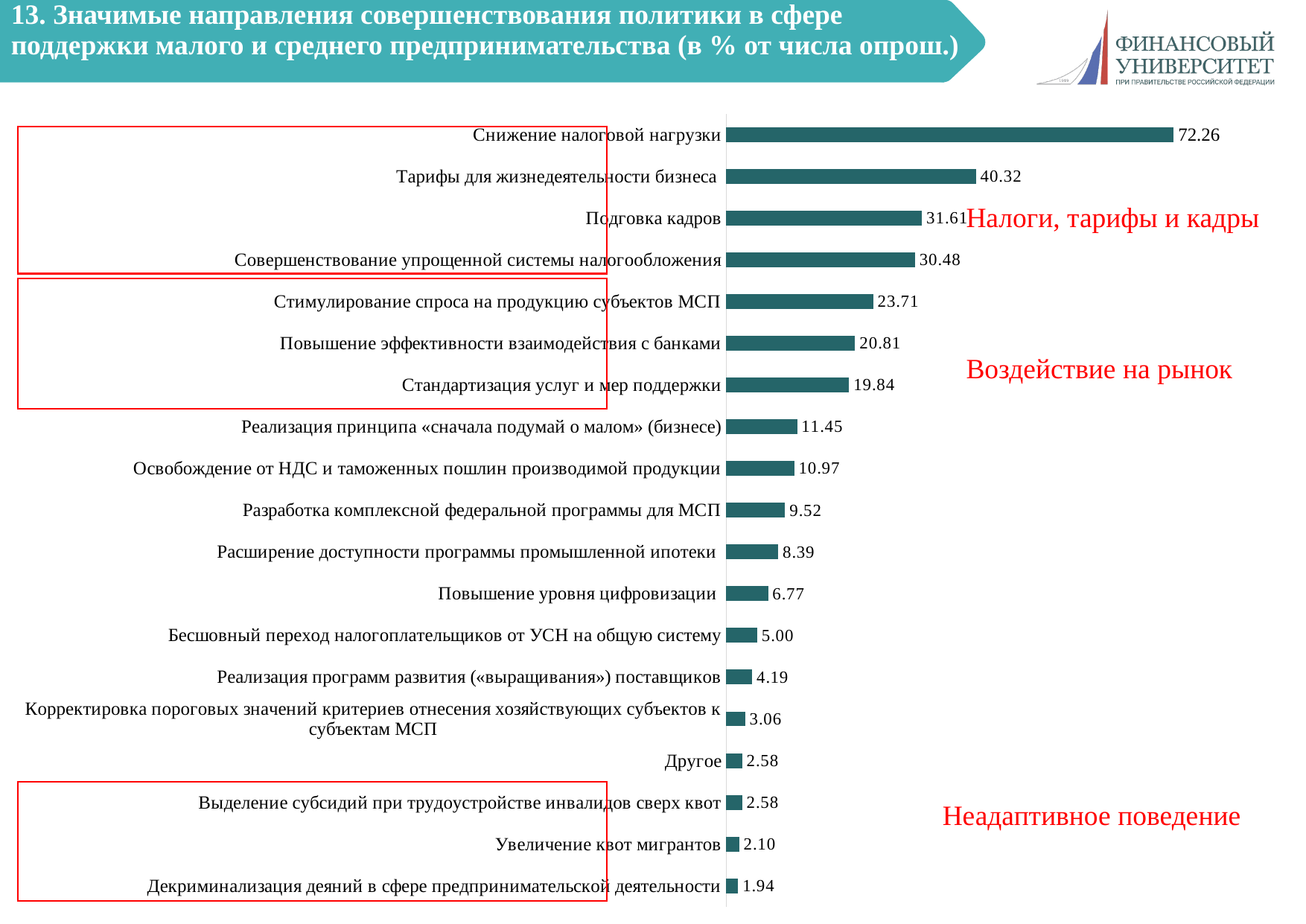

# 13. Значимые направления совершенствования политики в сфере поддержки малого и среднего предпринимательства (в % от числа опрош.)

### Chart

| Category |  |
|---|---|
| Декриминализация деяний в сфере предпринимательской деятельности | 1.935483870967742 |
| Увеличение квот мигрантов | 2.0967741935483875 |
| Выделение субсидий при трудоустройстве инвалидов сверх квот | 2.5806451612903225 |
| Другое | 2.5806451612903225 |
| Корректировка пороговых значений критериев отнесения хозяйствующих субъектов к субъектам МСП | 3.064516129032258 |
| Реализация программ развития («выращивания») поставщиков | 4.193548387096775 |
| Бесшовный переход налогоплательщиков от УСН на общую систему | 5.0 |
| Повышение уровня цифровизации  | 6.774193548387098 |
| Расширение доступности программы промышленной ипотеки  | 8.38709677419355 |
| Разработка комплексной федеральной программы для МСП | 9.516129032258064 |
| Освобождение от НДС и таможенных пошлин производимой продукции | 10.967741935483872 |
| Реализация принципа «сначала подумай о малом» (бизнесе) | 11.451612903225806 |
| Стандартизация услуг и мер поддержки | 19.838709677419356 |
| Повышение эффективности взаимодействия с банками | 20.806451612903228 |
| Стимулирование спроса на продукцию субъектов МСП | 23.70967741935484 |
| Совершенствование упрощенной системы налогообложения | 30.483870967741932 |
| Подговка кадров | 31.61290322580645 |
| Тарифы для жизнедеятельности бизнеса  | 40.32258064516129 |
| Снижение налоговой нагрузки | 72.25806451612902 |
Налоги, тарифы и кадры

Воздействие на рынок

Неадаптивное поведение